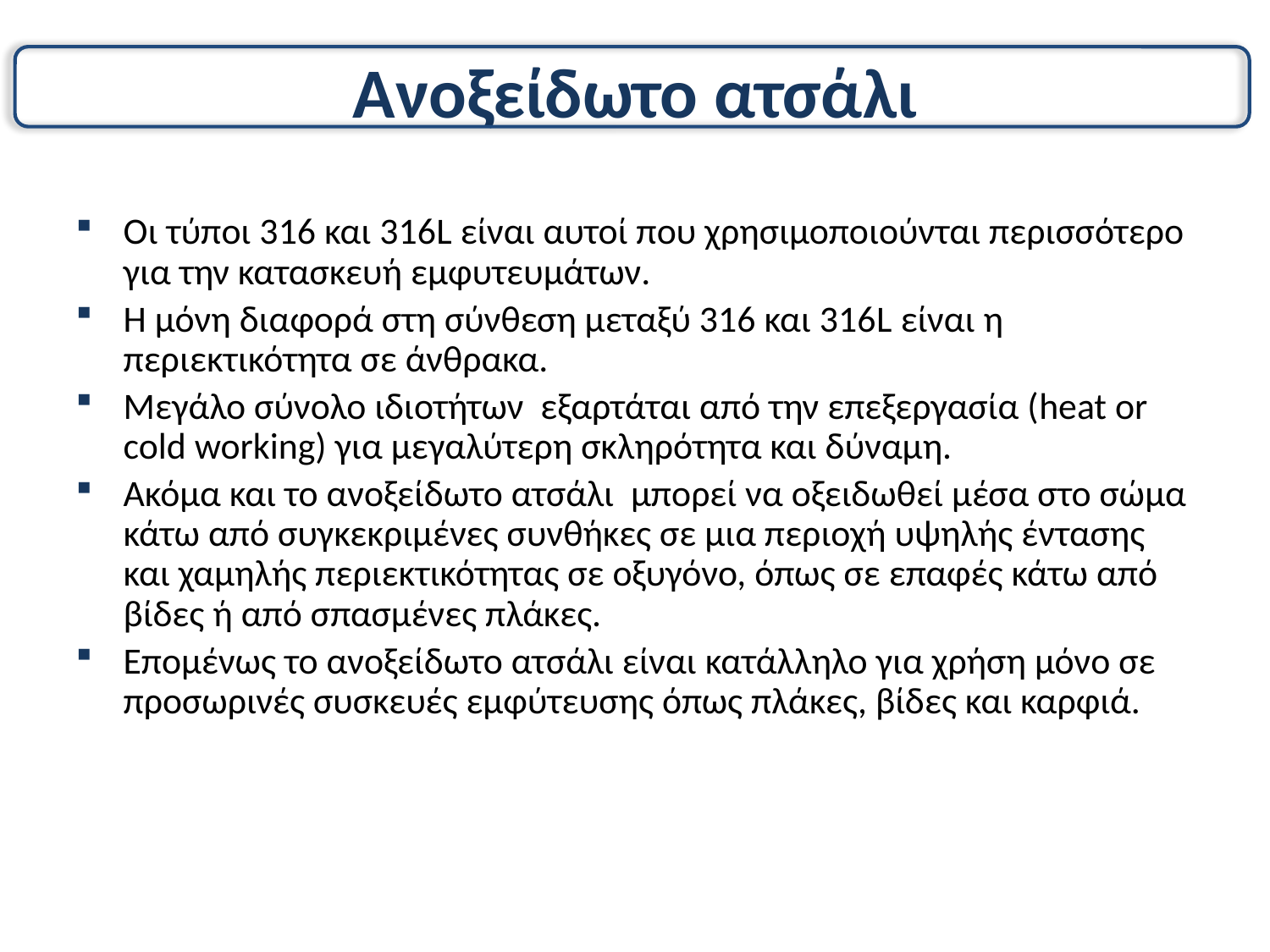

# Ανοξείδωτο ατσάλι

Οι τύποι 316 και 316L είναι αυτοί που χρησιμοποιούνται περισσότερο για την κατασκευή εμφυτευμάτων.
Η μόνη διαφορά στη σύνθεση μεταξύ 316 και 316L είναι η περιεκτικότητα σε άνθρακα.
Μεγάλο σύνολο ιδιοτήτων  εξαρτάται από την επεξεργασία (heat or cold working) για μεγαλύτερη σκληρότητα και δύναμη.
Ακόμα και το ανοξείδωτο ατσάλι  μπορεί να οξειδωθεί μέσα στο σώμα κάτω από συγκεκριμένες συνθήκες σε μια περιοχή υψηλής έντασης και χαμηλής περιεκτικότητας σε οξυγόνο, όπως σε επαφές κάτω από βίδες ή από σπασμένες πλάκες.
Επομένως το ανοξείδωτο ατσάλι είναι κατάλληλο για χρήση μόνο σε προσωρινές συσκευές εμφύτευσης όπως πλάκες, βίδες και καρφιά.